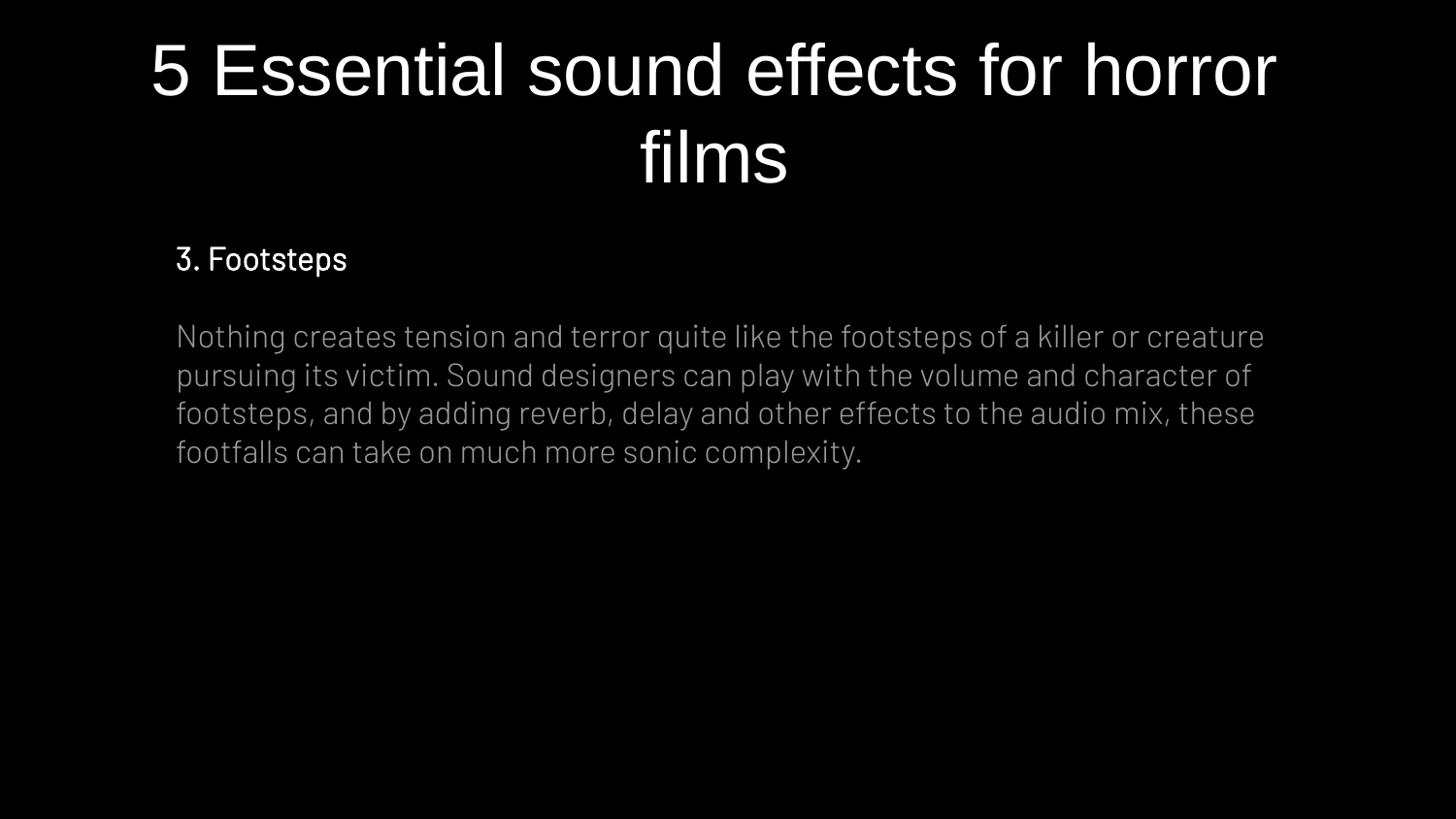

# 5 Essential sound effects for horror films
3. Footsteps

Nothing creates tension and terror quite like the footsteps of a killer or creature pursuing its victim. Sound designers can play with the volume and character of footsteps, and by adding reverb, delay and other effects to the audio mix, these footfalls can take on much more sonic complexity.